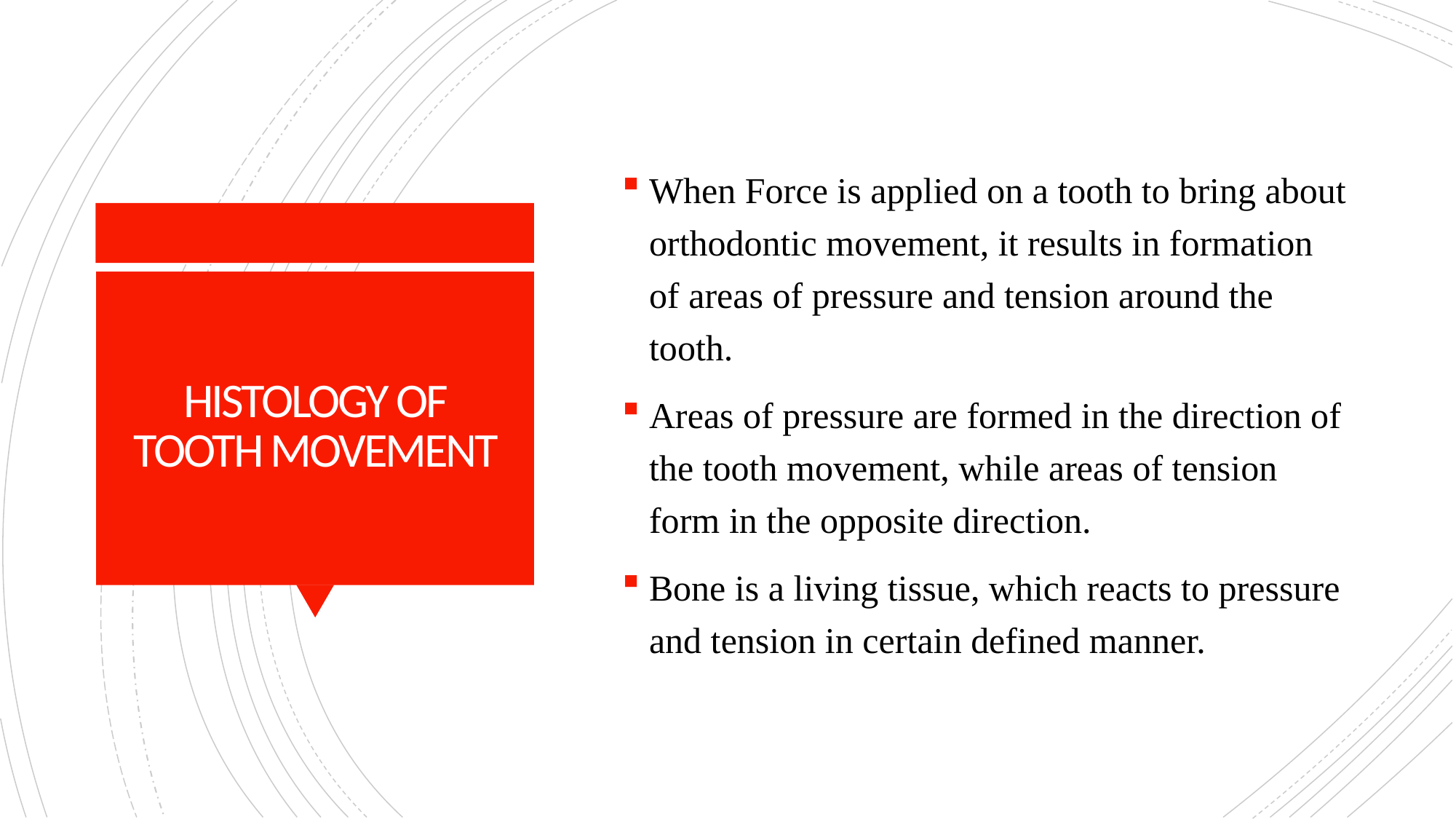

When Force is applied on a tooth to bring about orthodontic movement, it results in formation of areas of pressure and tension around the tooth.
Areas of pressure are formed in the direction of the tooth movement, while areas of tension form in the opposite direction.
Bone is a living tissue, which reacts to pressure and tension in certain defined manner.
# HISTOLOGY OF TOOTH MOVEMENT